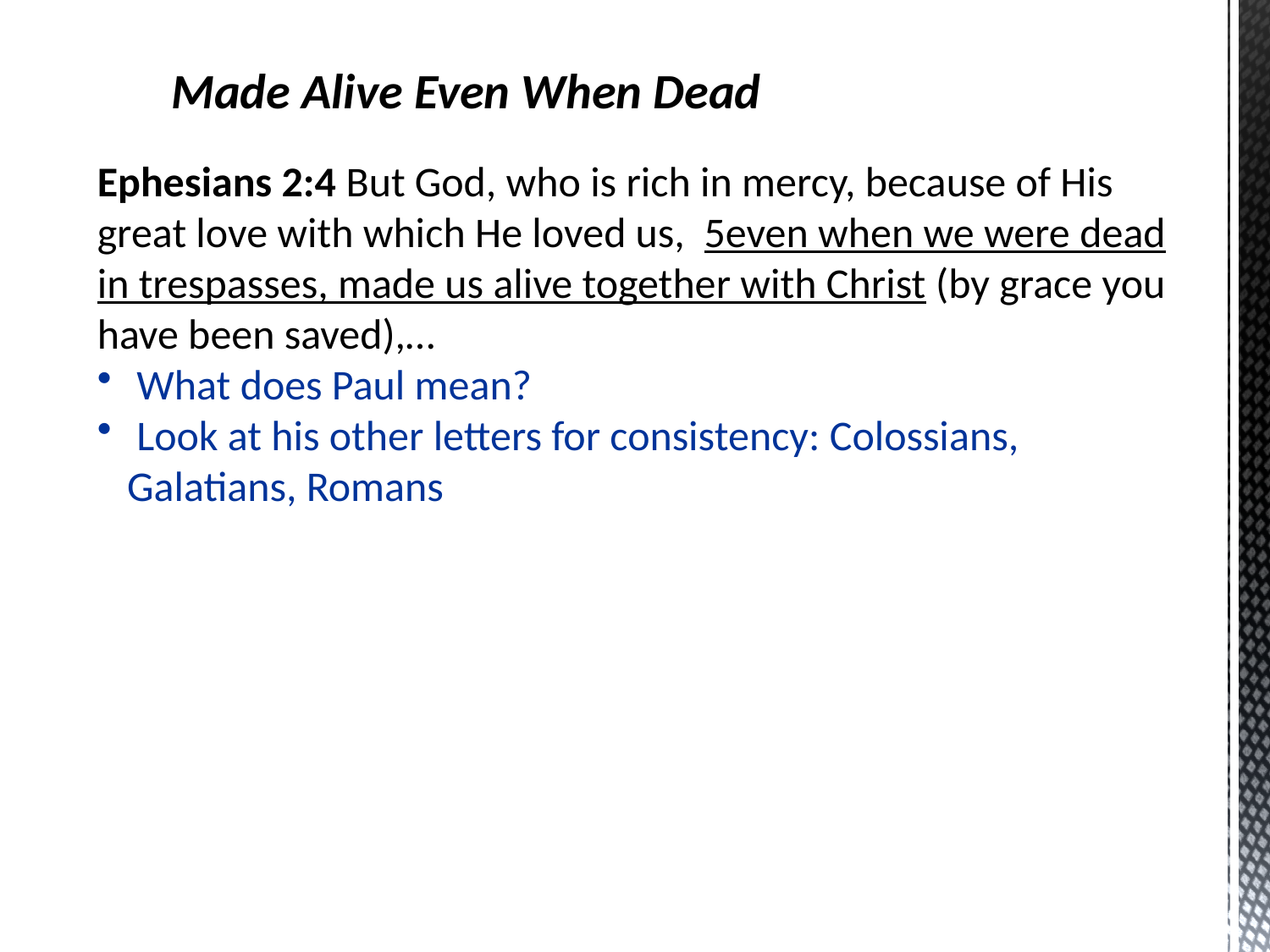

Made Alive Even When Dead
Ephesians 2:4 But God, who is rich in mercy, because of His great love with which He loved us,  5even when we were dead in trespasses, made us alive together with Christ (by grace you have been saved),…
 What does Paul mean?
 Look at his other letters for consistency: Colossians, Galatians, Romans